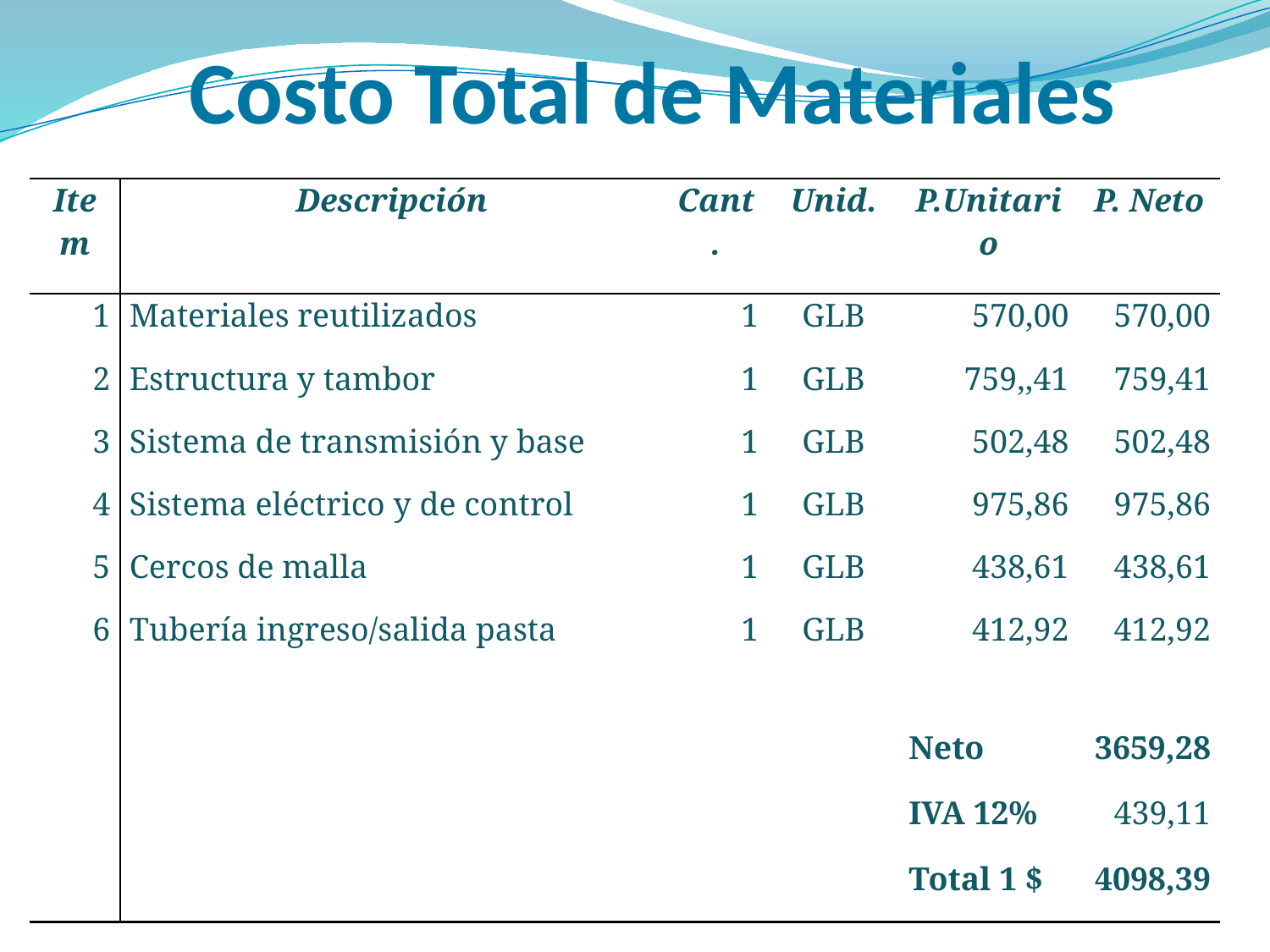

Costo Total de Materiales

| Item | Descripción | Cant. | Unid. | P.Unitario | P. Neto |
| --- | --- | --- | --- | --- | --- |
| 1 | Materiales reutilizados | 1 | GLB | 570,00 | 570,00 |
| 2 | Estructura y tambor | 1 | GLB | 759,,41 | 759,41 |
| 3 | Sistema de transmisión y base | 1 | GLB | 502,48 | 502,48 |
| 4 | Sistema eléctrico y de control | 1 | GLB | 975,86 | 975,86 |
| 5 | Cercos de malla | 1 | GLB | 438,61 | 438,61 |
| 6 | Tubería ingreso/salida pasta | 1 | GLB | 412,92 | 412,92 |
|  |  |  |  |  |  |
|  |  |  |  | Neto | 3659,28 |
|  |  |  |  | IVA 12% | 439,11 |
|  |  |  |  | Total 1 $ | 4098,39 |